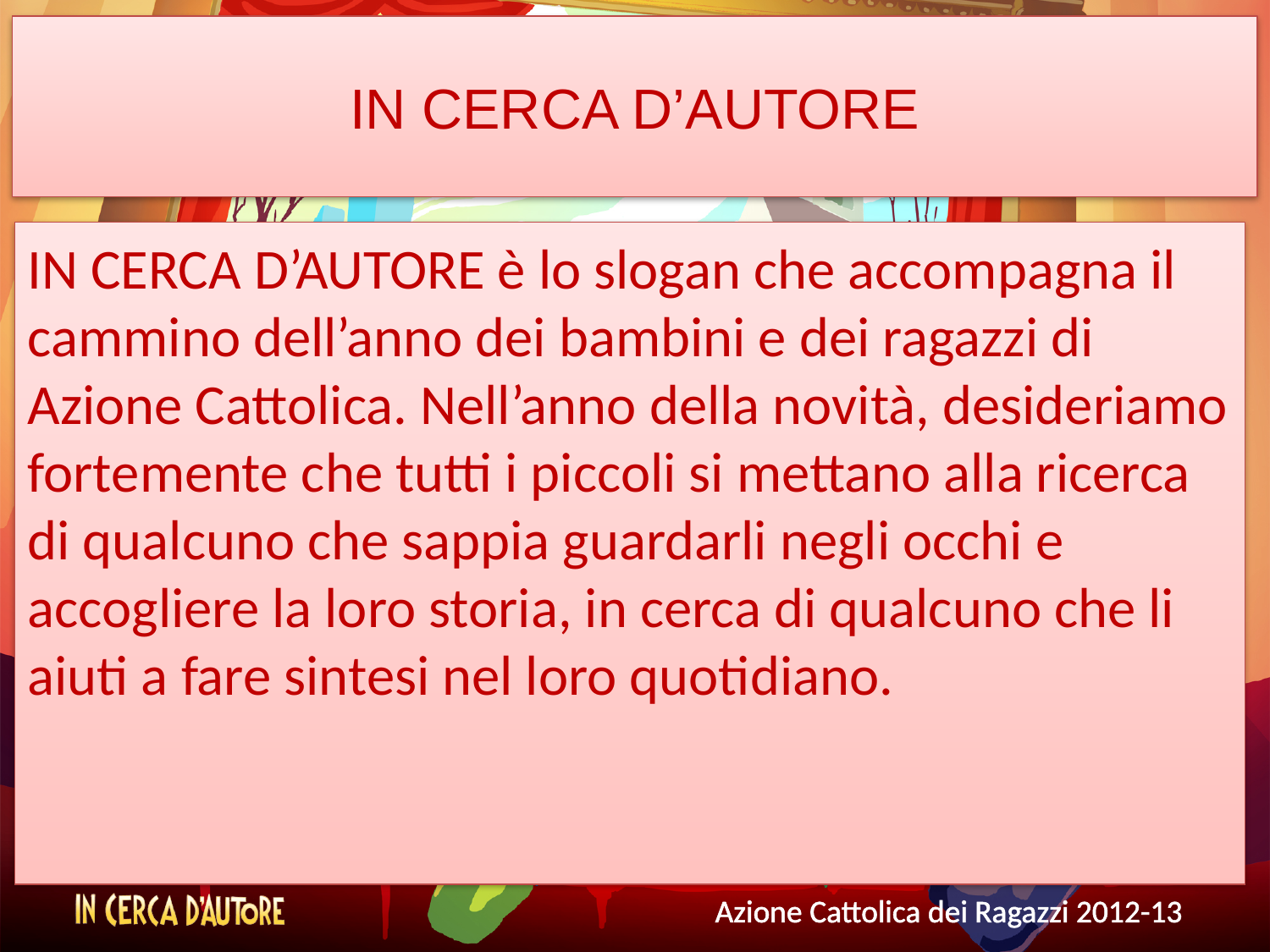

# IN CERCA D’AUTORE
IN CERCA D’AUTORE è lo slogan che accompagna il cammino dell’anno dei bambini e dei ragazzi di Azione Cattolica. Nell’anno della novità, desideriamo fortemente che tutti i piccoli si mettano alla ricerca di qualcuno che sappia guardarli negli occhi e accogliere la loro storia, in cerca di qualcuno che li aiuti a fare sintesi nel loro quotidiano.